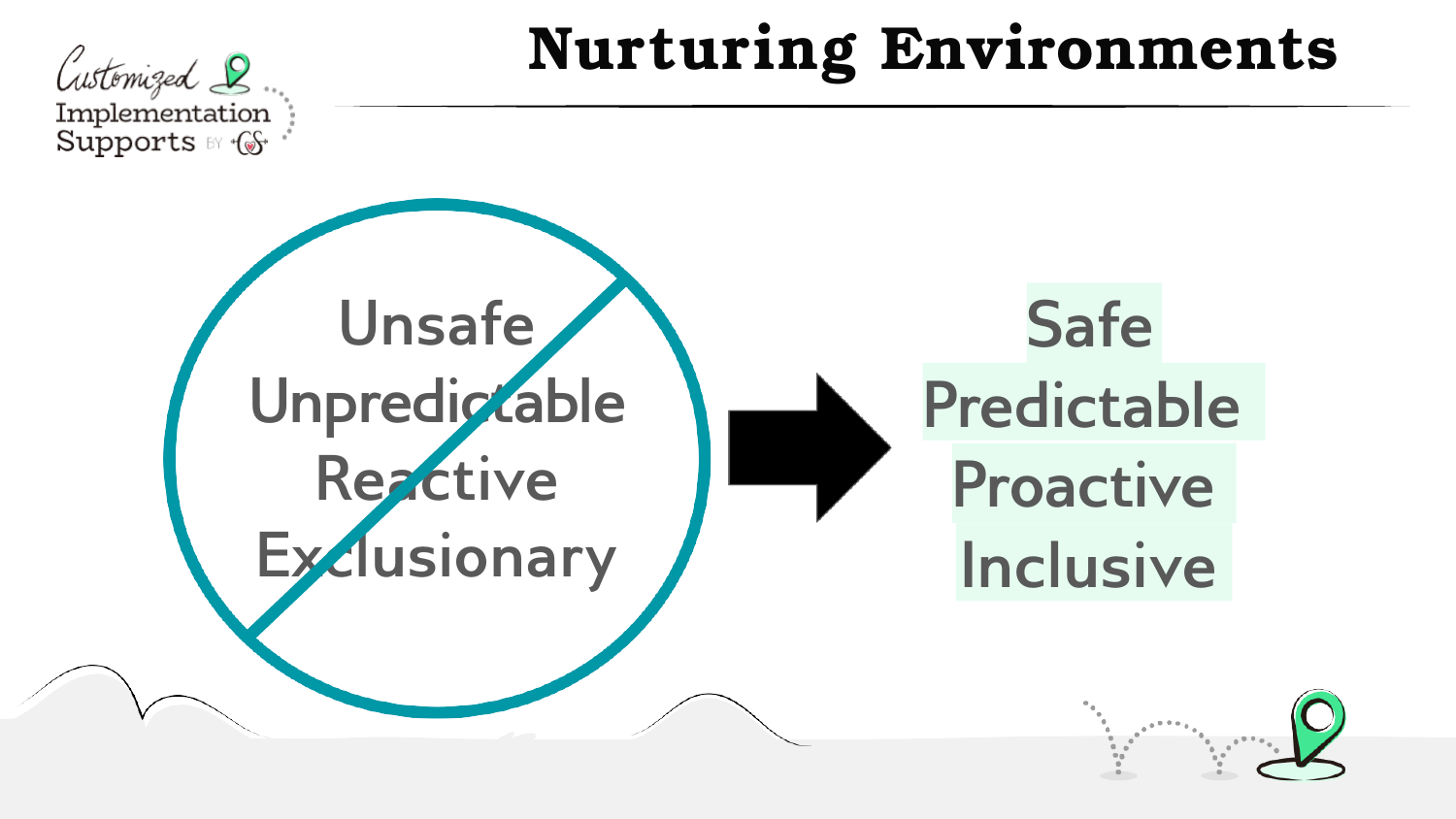

Nurturing Environments
Unsafe Unpredictable Reactive Exclusionary
# Safe

Predictable
Proactive

Inclusive